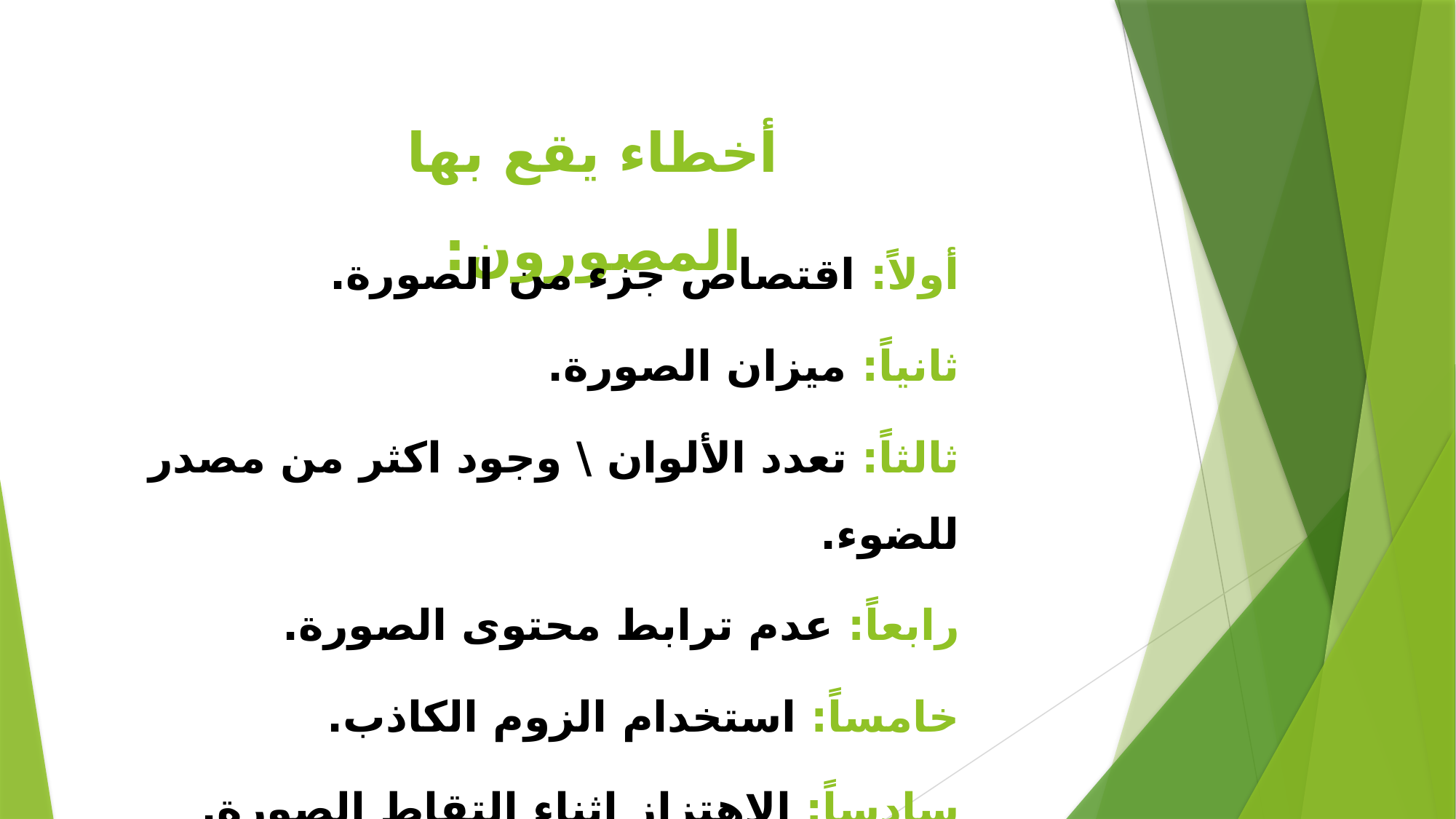

أخطاء يقع بها المصورون:
أولاً: اقتصاص جزء من الصورة.
ثانياً: ميزان الصورة.
ثالثاً: تعدد الألوان \ وجود اكثر من مصدر للضوء.
رابعاً: عدم ترابط محتوى الصورة.
خامساً: استخدام الزوم الكاذب.
سادساً: الاهتزاز اثناء التقاط الصورة.